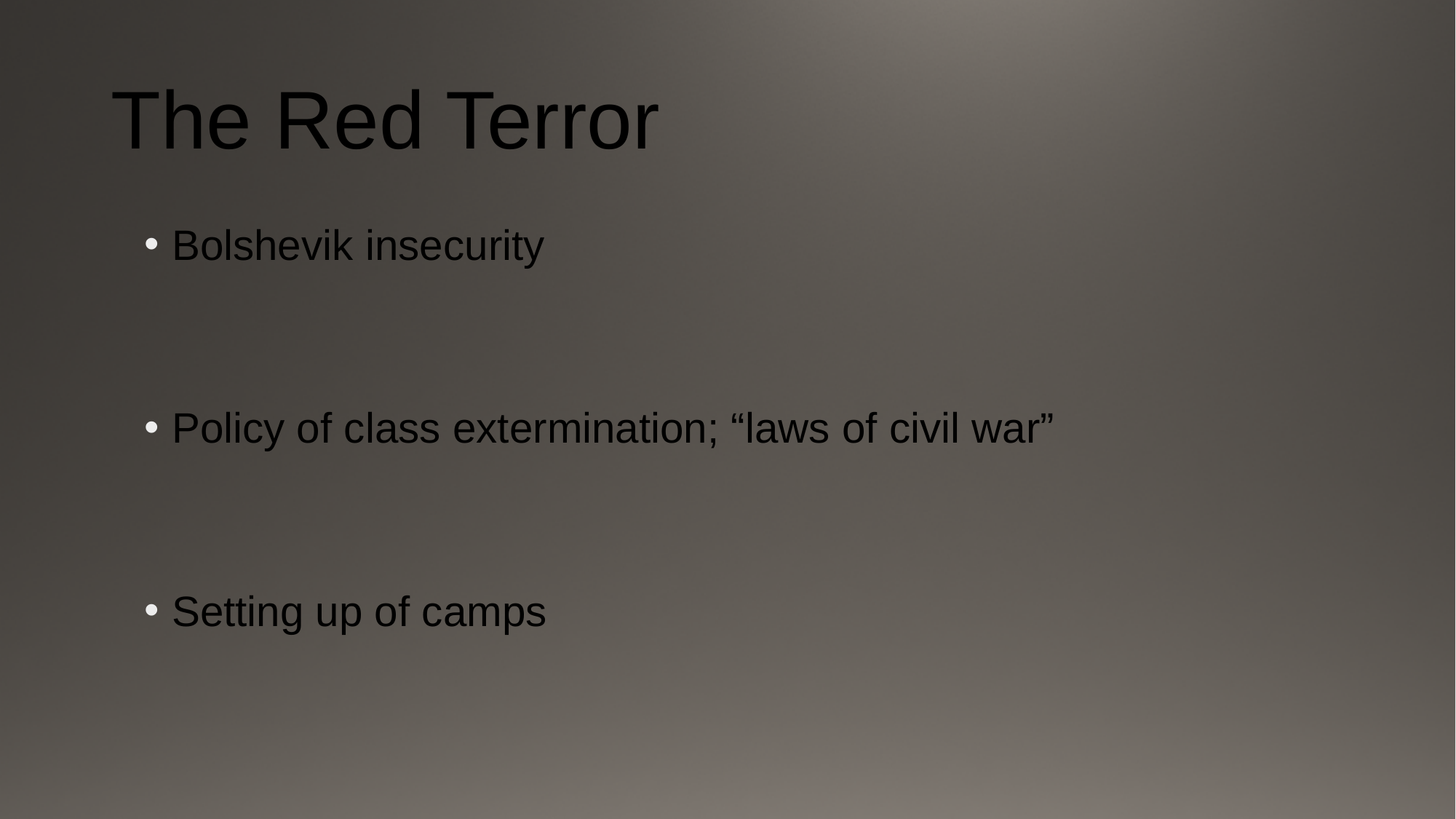

# The Red Terror
Bolshevik insecurity

Policy of class extermination; “laws of civil war”

Setting up of camps